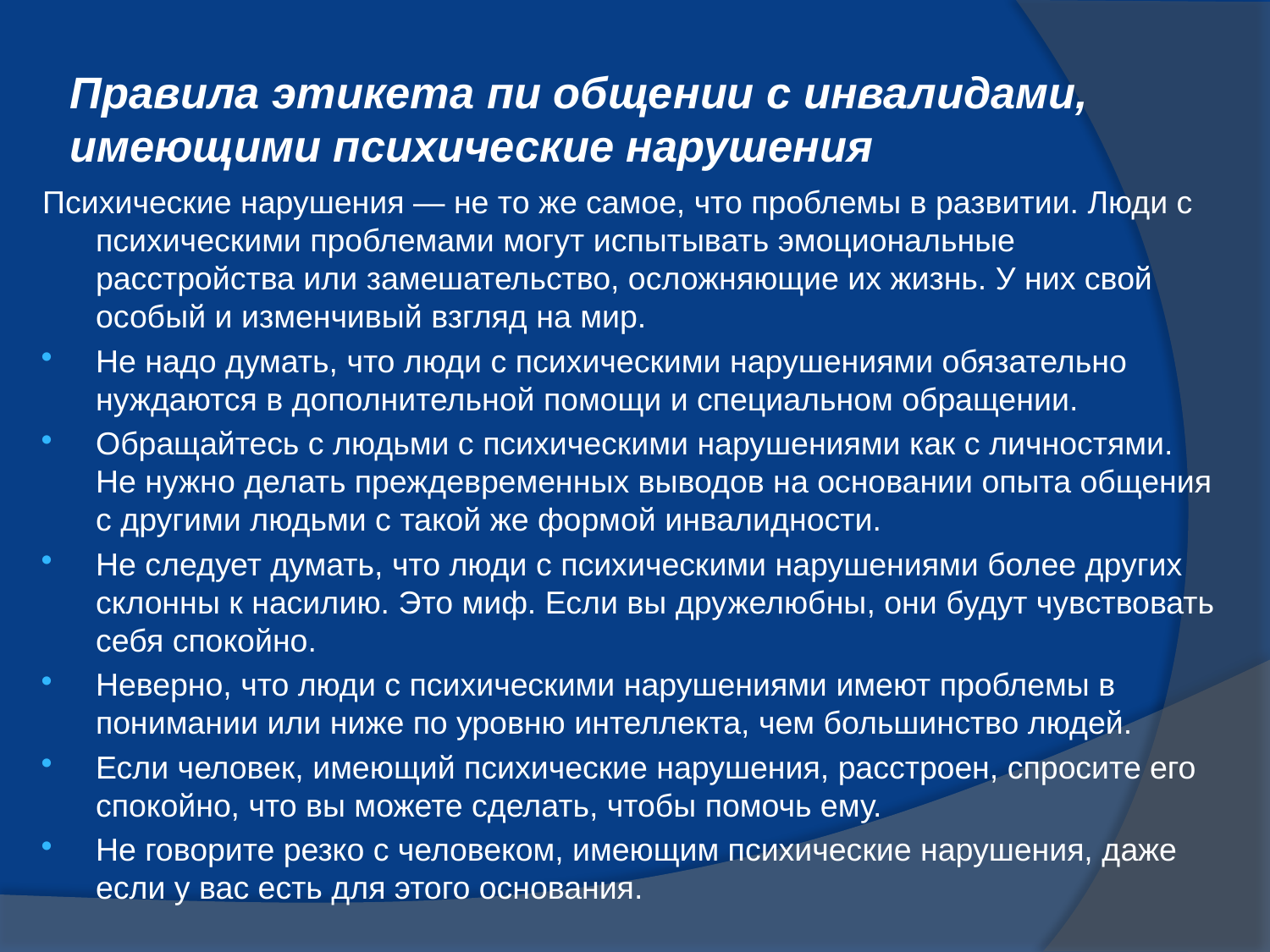

# Правила этикета пи общении с инвалидами, имеющими психические нарушения
Психические нарушения — не то же самое, что проблемы в развитии. Люди с психическими проблемами могут испытывать эмоциональные расстройства или замешательство, осложняющие их жизнь. У них свой особый и изменчивый взгляд на мир.
Не надо думать, что люди с психическими нарушениями обязательно нуждаются в дополнительной помощи и специальном обращении.
Обращайтесь с людьми с психическими нарушениями как с личностями. Не нужно делать преждевременных выводов на основании опыта общения с другими людьми с такой же формой инвалидности.
Не следует думать, что люди с психическими нарушениями более других склонны к насилию. Это миф. Если вы дружелюбны, они будут чувствовать себя спокойно.
Неверно, что люди с психическими нарушениями имеют проблемы в понимании или ниже по уровню интеллекта, чем большинство людей.
Если человек, имеющий психические нарушения, расстроен, спросите его спокойно, что вы можете сделать, чтобы помочь ему.
Не говорите резко с человеком, имеющим психические нарушения, даже если у вас есть для этого основания.